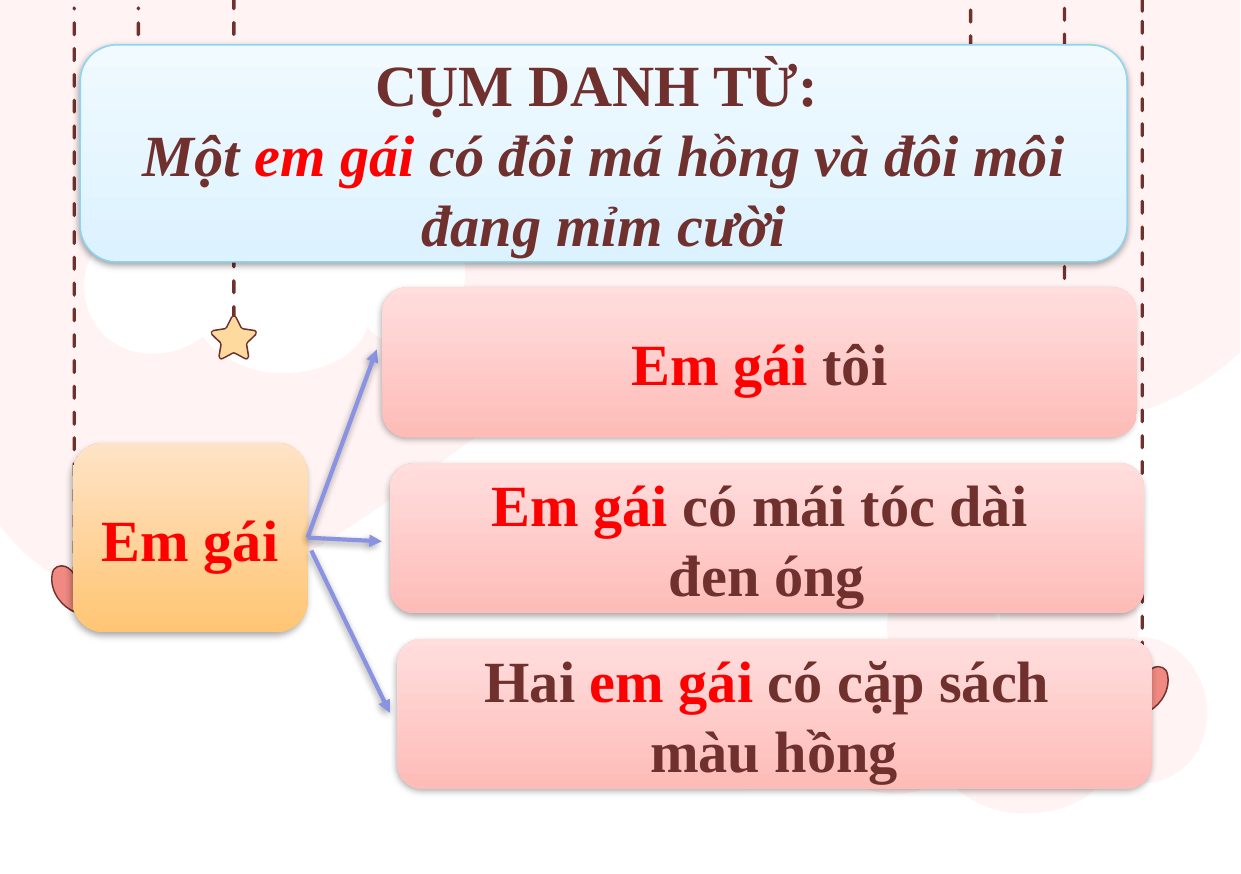

CỤM DANH TỪ:
Một em gái có đôi má hồng và đôi môi đang mỉm cười
Em gái tôi
Em gái
Em gái có mái tóc dài
đen óng
Hai em gái có cặp sách
màu hồng